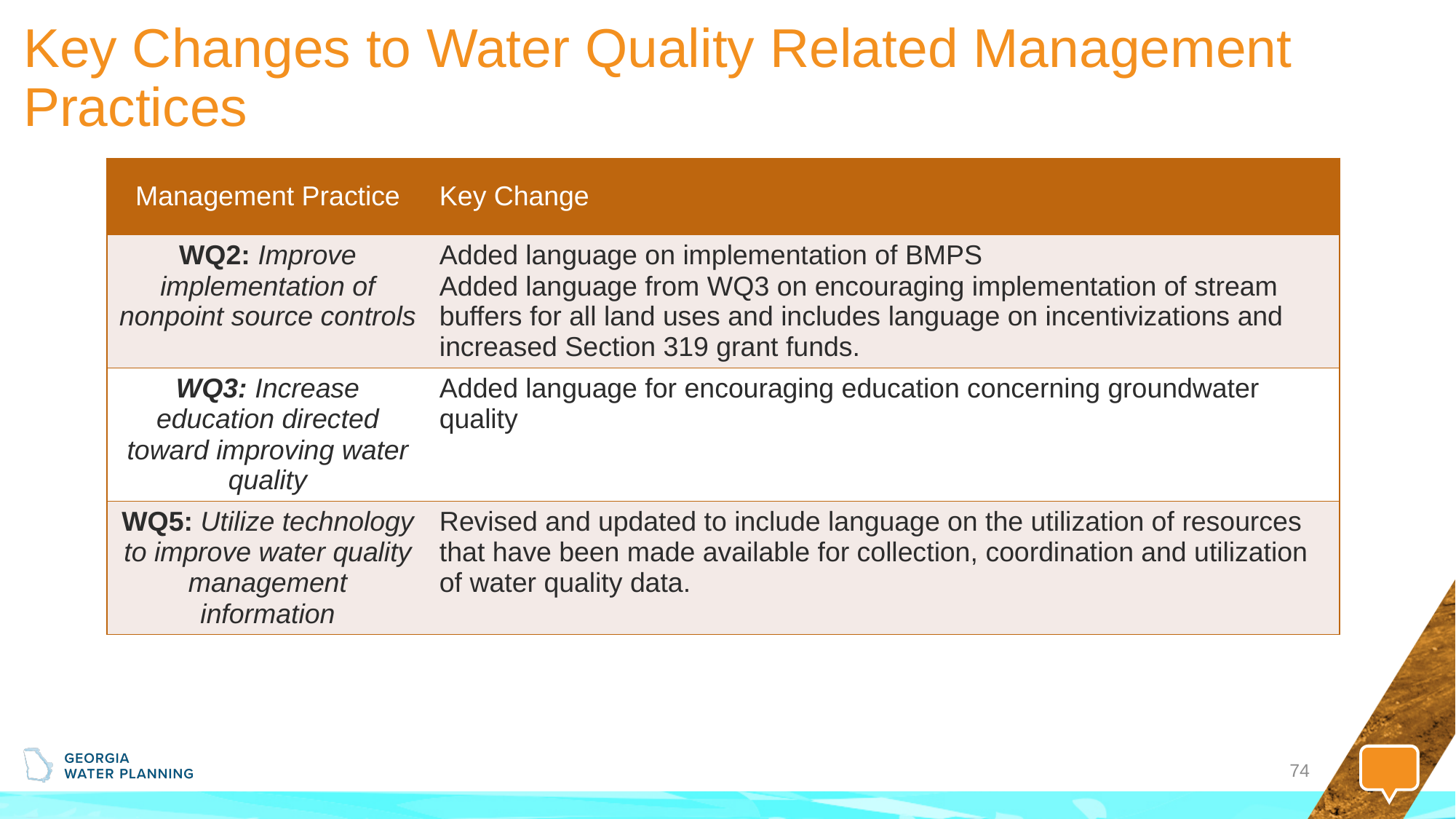

# Key Changes to Water Quality Related Management Practices
| Management Practice | Key Change |
| --- | --- |
| WQ2: Improve implementation of nonpoint source controls | Added language on implementation of BMPS Added language from WQ3 on encouraging implementation of stream buffers for all land uses and includes language on incentivizations and increased Section 319 grant funds. |
| WQ3: Increase education directed toward improving water quality | Added language for encouraging education concerning groundwater quality |
| WQ5: Utilize technology to improve water quality management information | Revised and updated to include language on the utilization of resources that have been made available for collection, coordination and utilization of water quality data. |
74